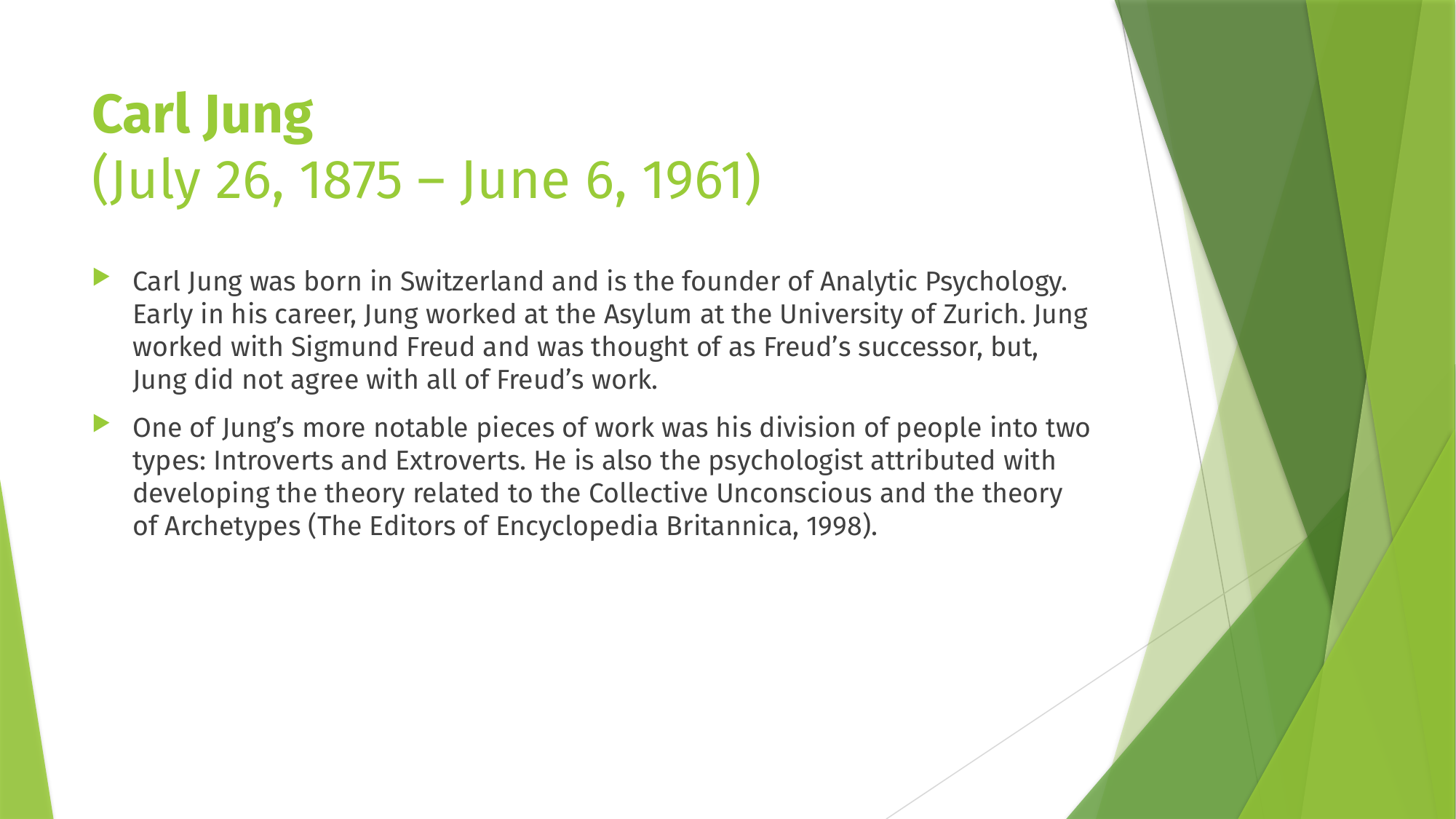

# Carl Jung (July 26, 1875 – June 6, 1961)
Carl Jung was born in Switzerland and is the founder of Analytic Psychology. Early in his career, Jung worked at the Asylum at the University of Zurich. Jung worked with Sigmund Freud and was thought of as Freud’s successor, but, Jung did not agree with all of Freud’s work.
One of Jung’s more notable pieces of work was his division of people into two types: Introverts and Extroverts. He is also the psychologist attributed with developing the theory related to the Collective Unconscious and the theory of Archetypes (The Editors of Encyclopedia Britannica, 1998).